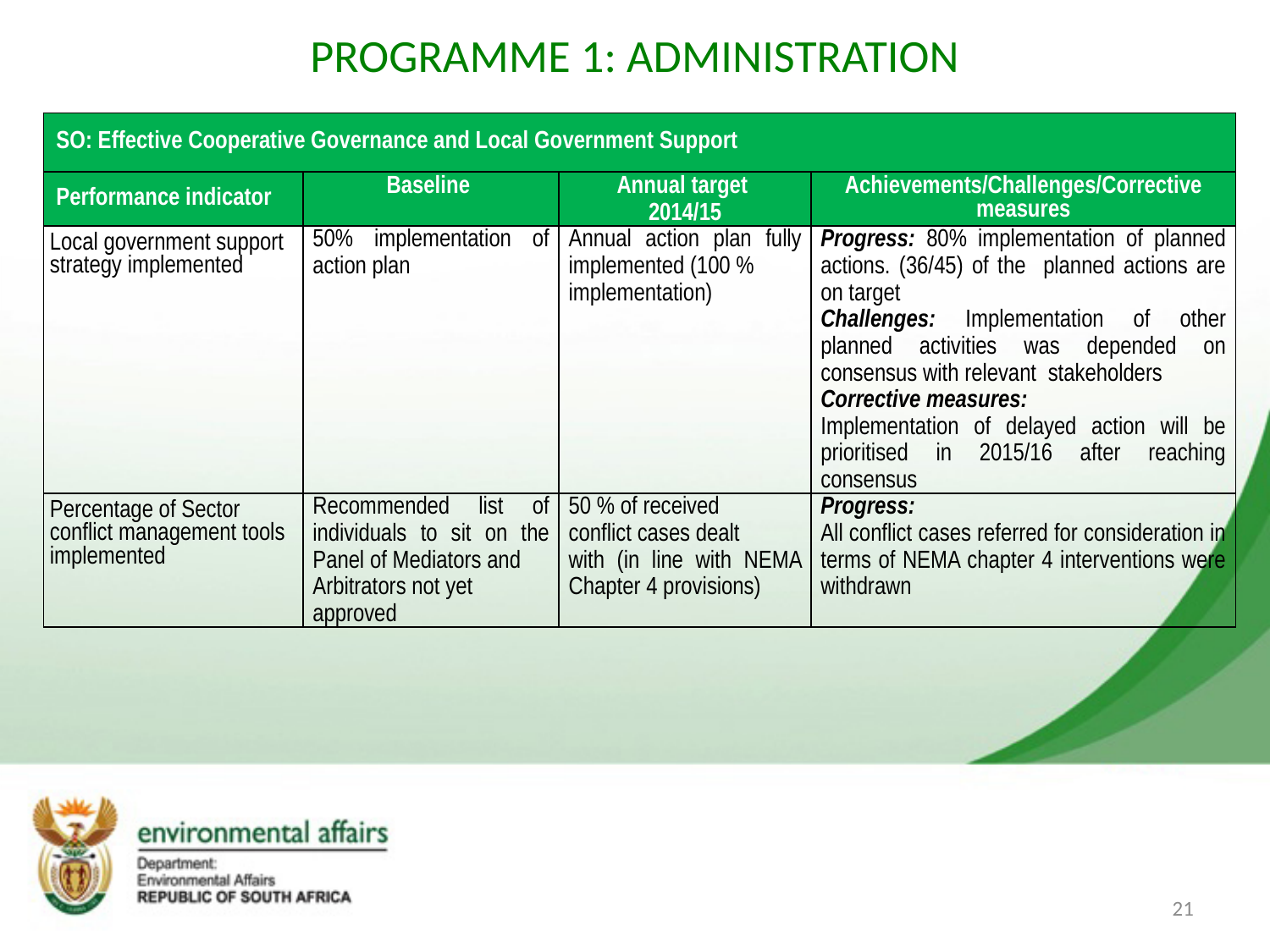

# PROGRAMME 1: ADMINISTRATION
| SO: Effective Cooperative Governance and Local Government Support |  |  |  |
| --- | --- | --- | --- |
| Performance indicator | Baseline | Annual target 2014/15 | Achievements/Challenges/Corrective measures |
| Local government support strategy implemented | 50% implementation of action plan | Annual action plan fully implemented (100 % implementation) | Progress: 80% implementation of planned actions. (36/45) of the planned actions are on target Challenges: Implementation of other planned activities was depended on consensus with relevant stakeholders Corrective measures: Implementation of delayed action will be prioritised in 2015/16 after reaching consensus |
| Percentage of Sector conflict management tools implemented | Recommended list of individuals to sit on the Panel of Mediators and Arbitrators not yet approved | 50 % of received conflict cases dealt with (in line with NEMA Chapter 4 provisions) | Progress: All conflict cases referred for consideration in terms of NEMA chapter 4 interventions were withdrawn |
21